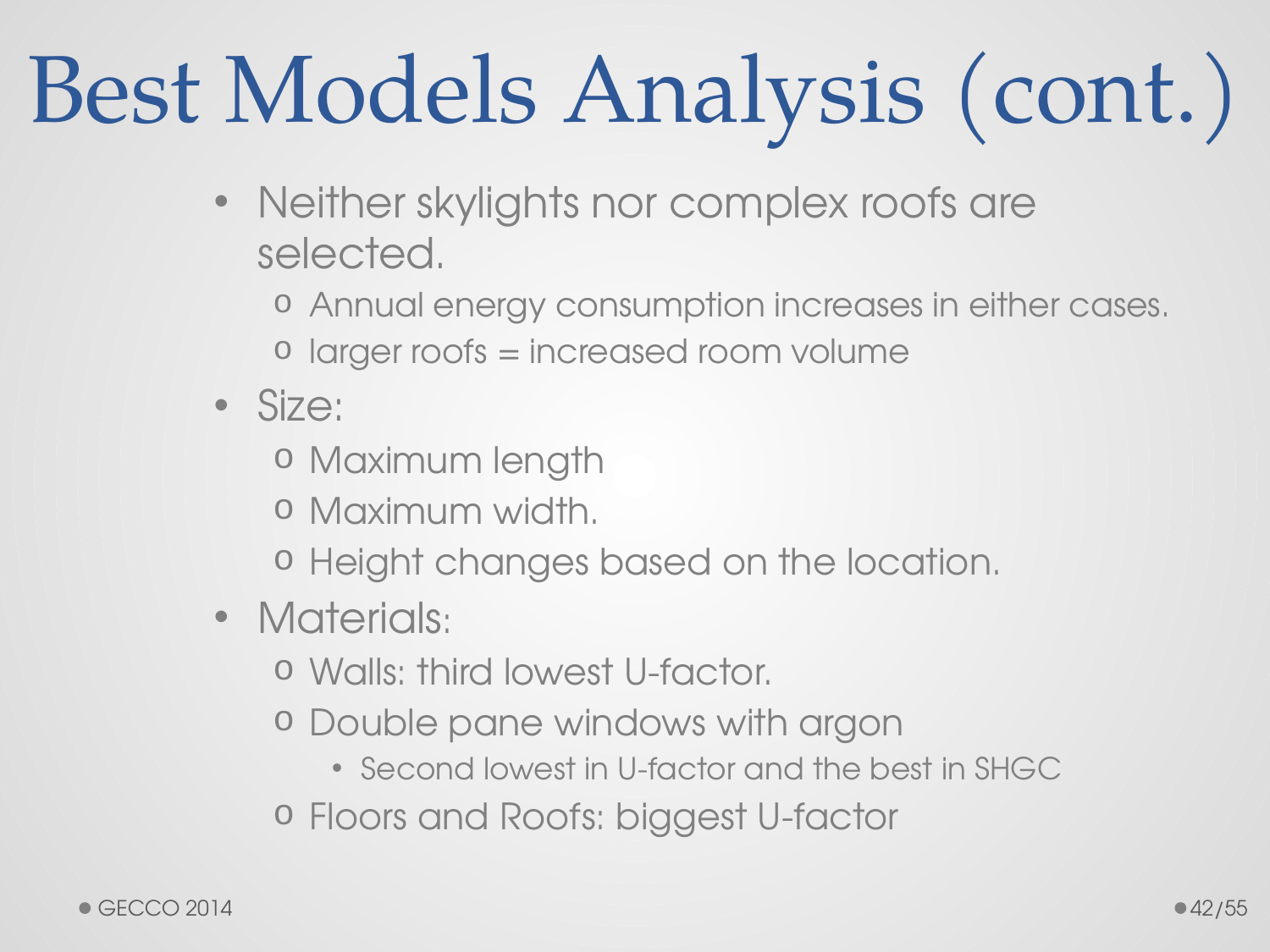

# Best Models Analysis (cont.)
Neither skylights nor complex roofs are selected.
Annual energy consumption increases in either cases.
larger roofs = increased room volume
Size:
Maximum length
Maximum width.
Height changes based on the location.
Materials:
Walls: third lowest U-factor.
Double pane windows with argon
Second lowest in U-factor and the best in SHGC
Floors and Roofs: biggest U-factor
GECCO 2014
42/55